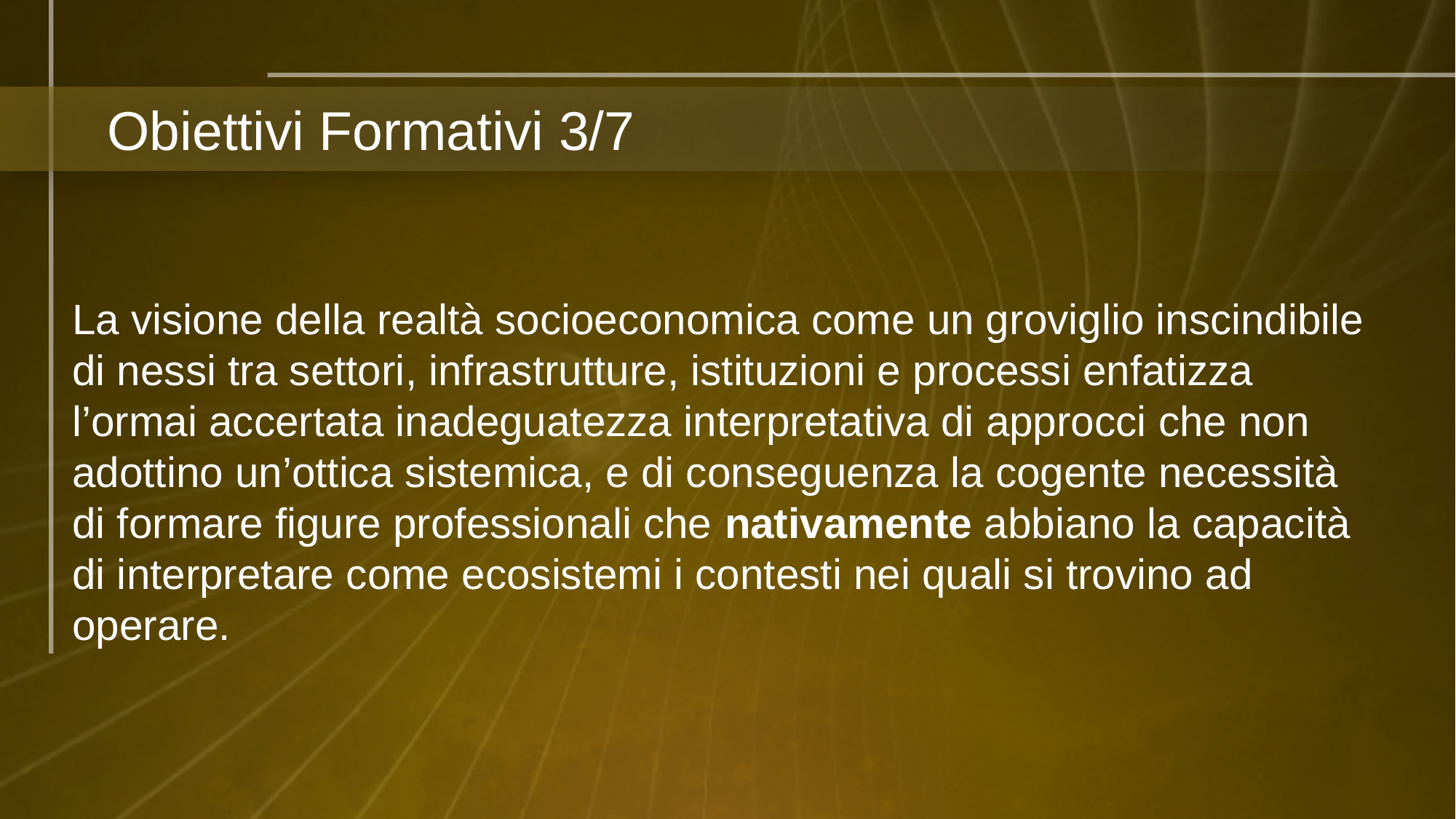

# Obiettivi Formativi 3/7
La visione della realtà socioeconomica come un groviglio inscindibile di nessi tra settori, infrastrutture, istituzioni e processi enfatizza l’ormai accertata inadeguatezza interpretativa di approcci che non adottino un’ottica sistemica, e di conseguenza la cogente necessità di formare figure professionali che nativamente abbiano la capacità di interpretare come ecosistemi i contesti nei quali si trovino ad operare.